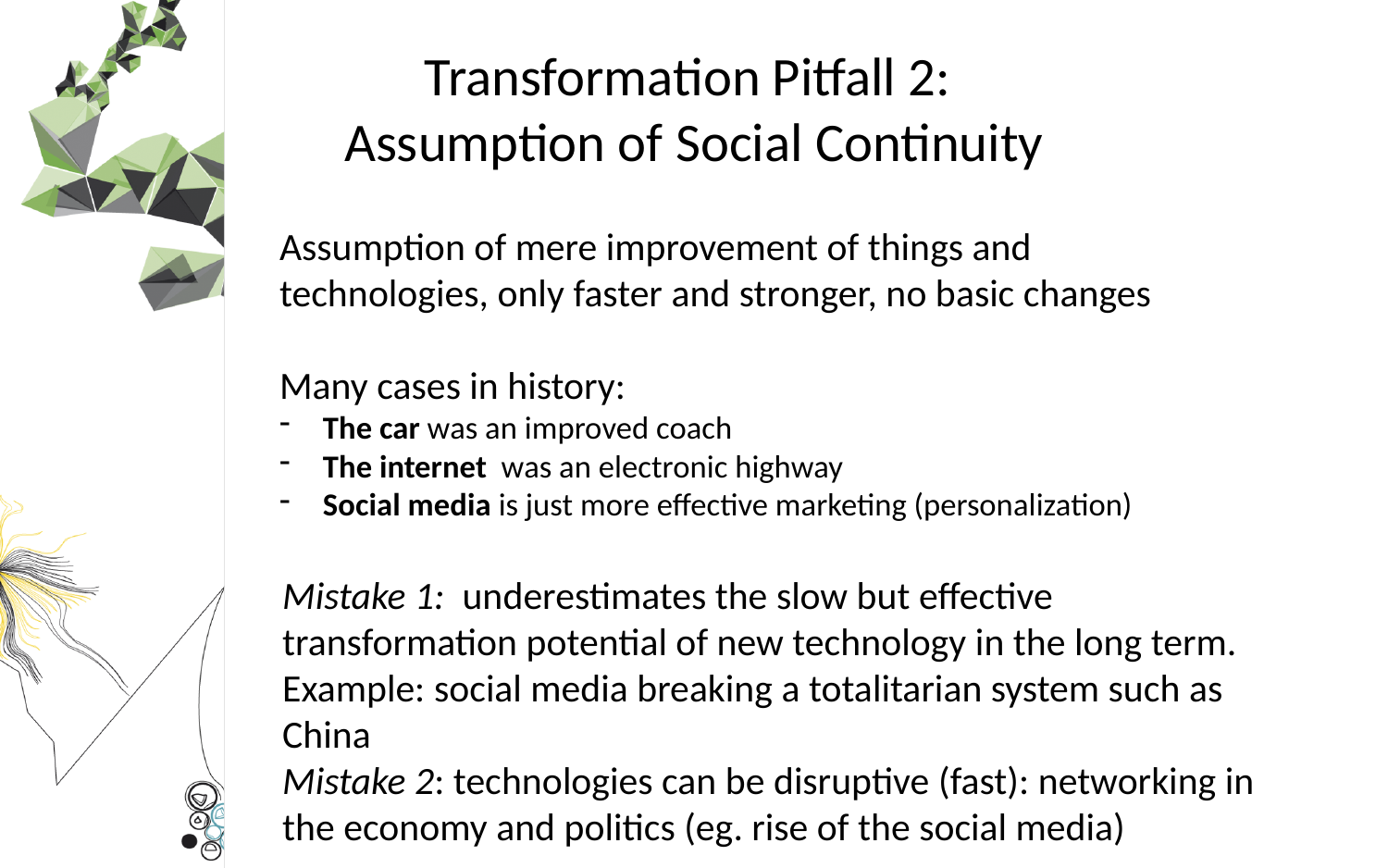

# Transformation Pitfall 2: Assumption of Social Continuity
Assumption of mere improvement of things and technologies, only faster and stronger, no basic changes

Many cases in history:
The car was an improved coach
The internet  was an electronic highway
Social media is just more effective marketing (personalization)
Mistake 1:  underestimates the slow but effective transformation potential of new technology in the long term. Example: social media breaking a totalitarian system such as China
Mistake 2: technologies can be disruptive (fast): networking in the economy and politics (eg. rise of the social media)